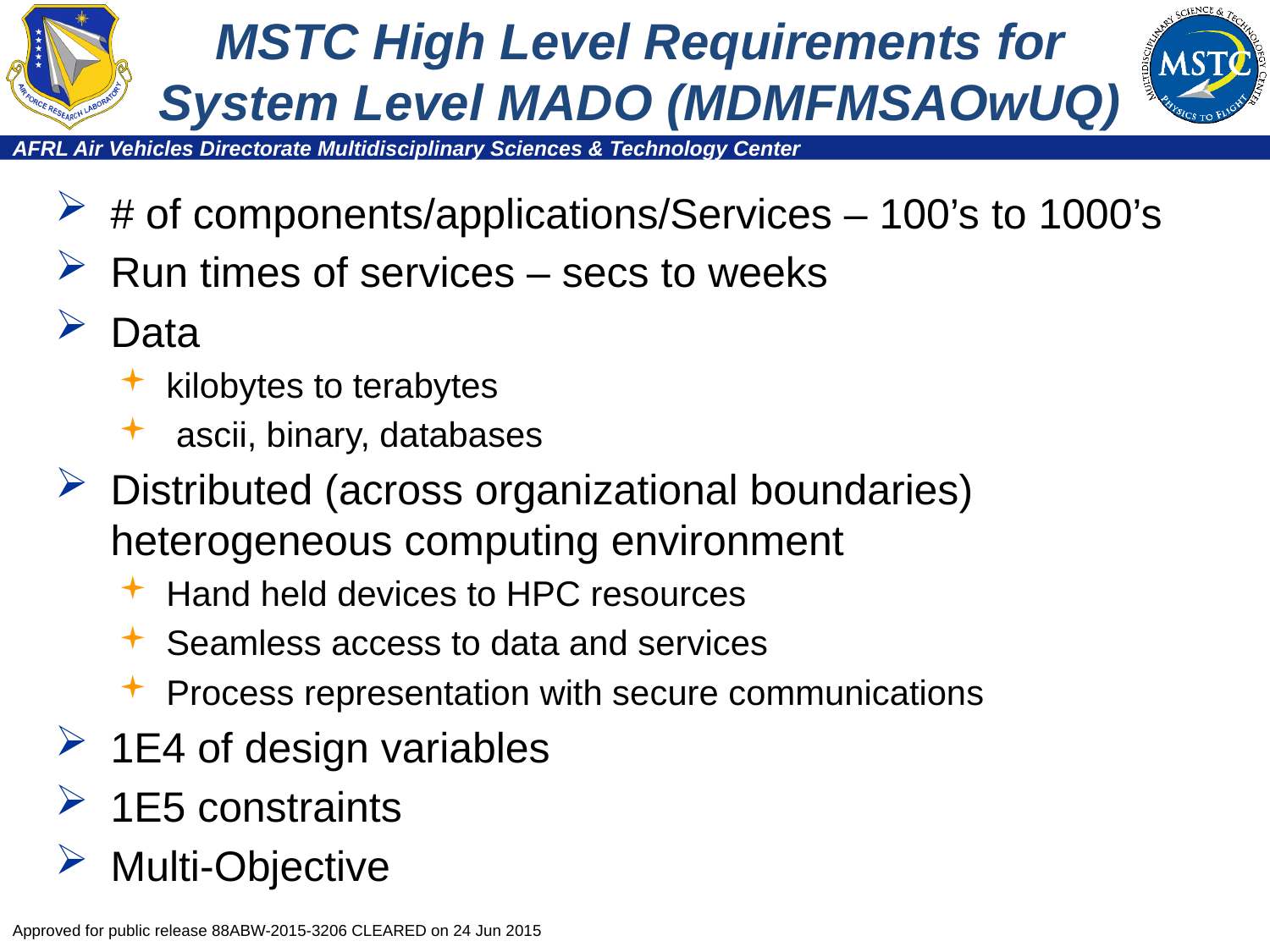

# MSTC High Level Requirements for System Level MADO (MDMFMSAOwUQ)
# of components/applications/Services – 100’s to 1000’s
Run times of services – secs to weeks
Data
kilobytes to terabytes
 ascii, binary, databases
Distributed (across organizational boundaries) heterogeneous computing environment
Hand held devices to HPC resources
Seamless access to data and services
Process representation with secure communications
1E4 of design variables
1E5 constraints
Multi-Objective

Approved for public release 88ABW-2015-3206 CLEARED on 24 Jun 2015